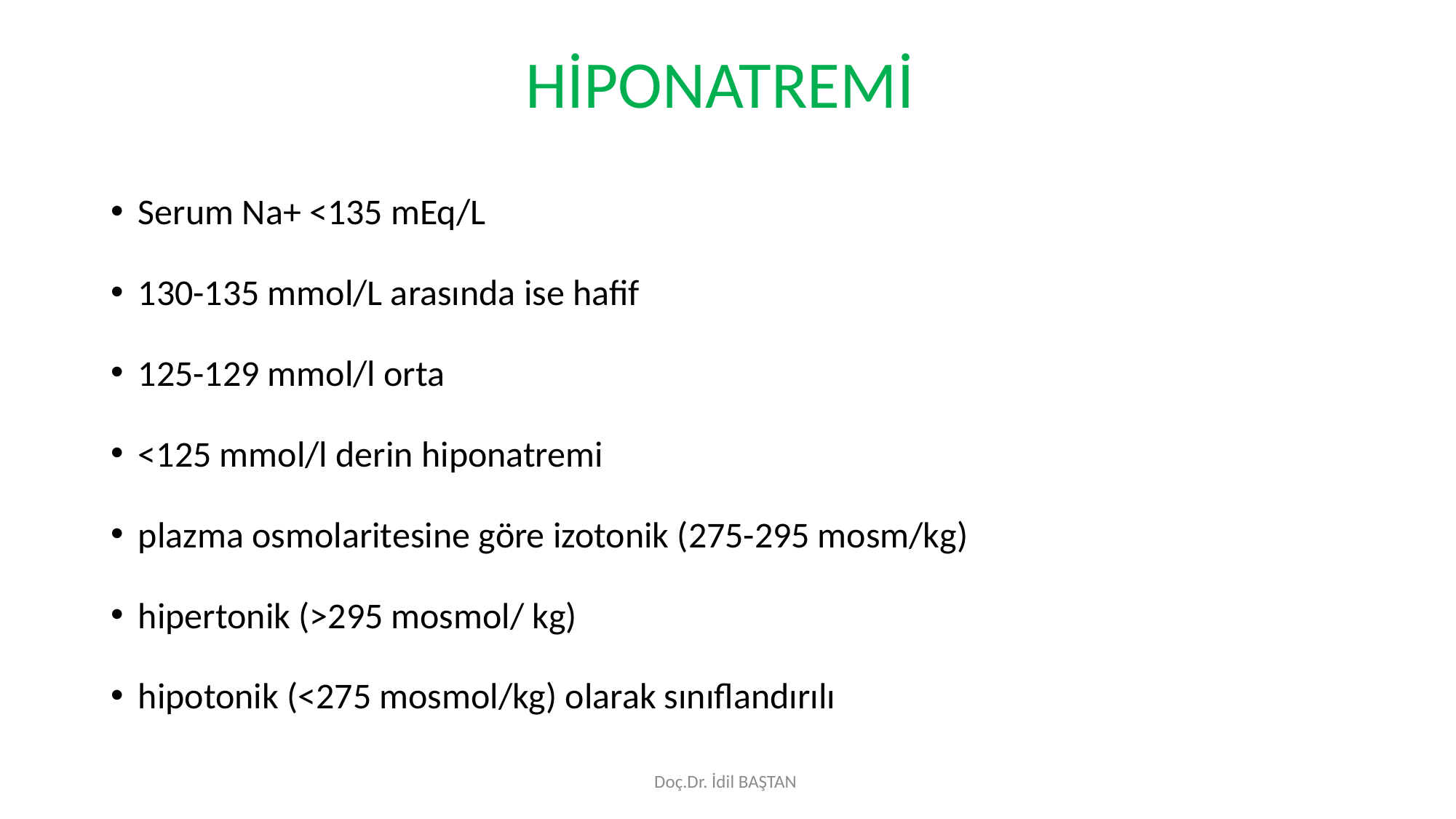

# HİPONATREMİ
Serum Na+ <135 mEq/L
130-135 mmol/L arasında ise hafif
125-129 mmol/l orta
<125 mmol/l derin hiponatremi
plazma osmolaritesine göre izotonik (275-295 mosm/kg)
hipertonik (>295 mosmol/ kg)
hipotonik (<275 mosmol/kg) olarak sınıflandırılı

Doç.Dr. İdil BAŞTAN